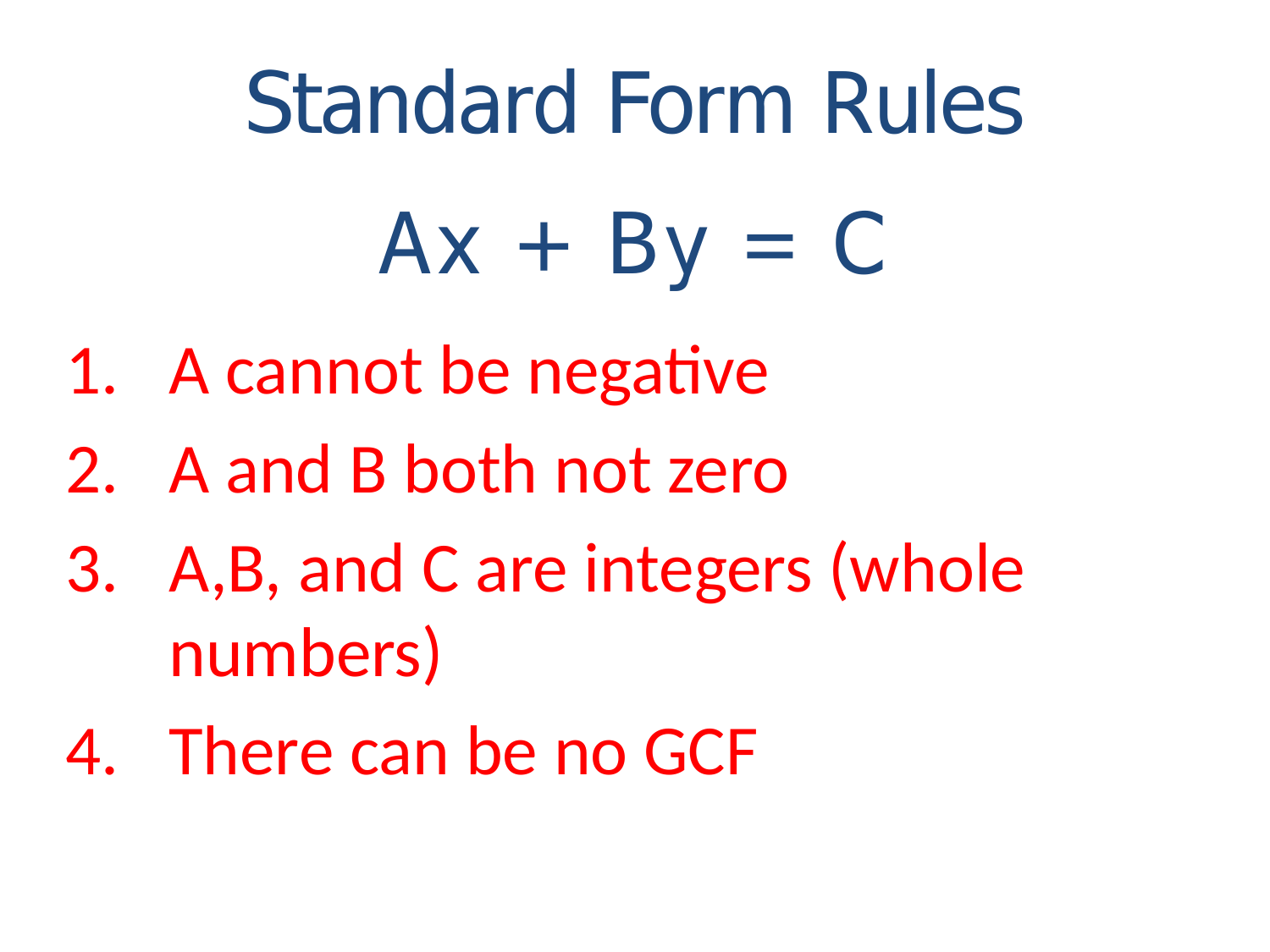

Standard Form Rules

Ax + By = C
A cannot be negative
A and B both not zero
A,B, and C are integers (whole numbers)
There can be no GCF